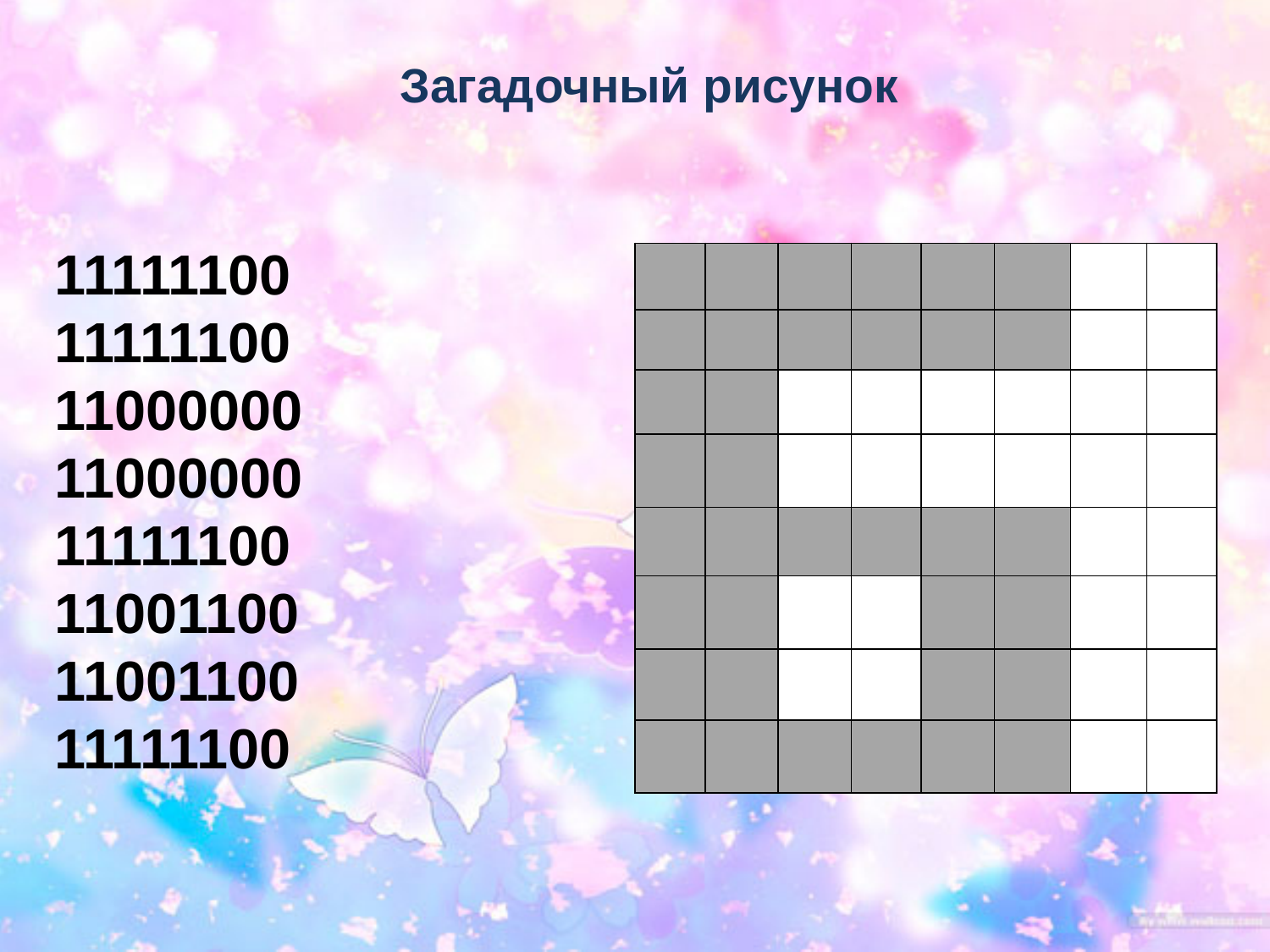

# Загадочный рисунок
11111100
11111100
11000000	 	 11000000
11111100
11001100
11001100	 	 11111100
|  |  |  |  |  |  |  |  |
| --- | --- | --- | --- | --- | --- | --- | --- |
|  |  |  |  |  |  |  |  |
|  |  |  |  |  |  |  |  |
|  |  |  |  |  |  |  |  |
|  |  |  |  |  |  |  |  |
|  |  |  |  |  |  |  |  |
|  |  |  |  |  |  |  |  |
|  |  |  |  |  |  |  |  |